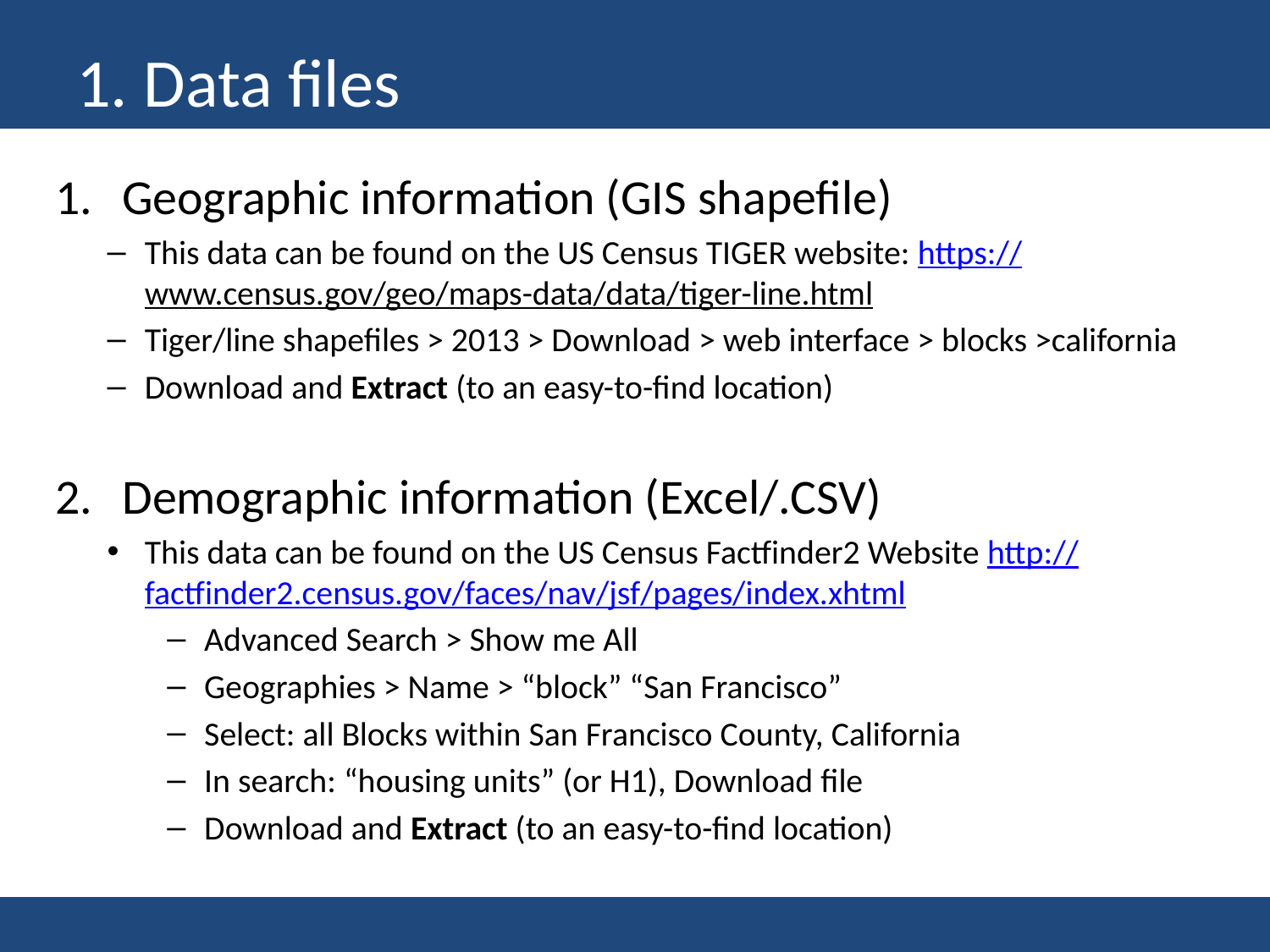

# 1. Data files
Geographic information (GIS shapefile)
This data can be found on the US Census TIGER website: https://www.census.gov/geo/maps-data/data/tiger-line.html
Tiger/line shapefiles > 2013 > Download > web interface > blocks >california
Download and Extract (to an easy-to-find location)

Demographic information (Excel/.CSV)
This data can be found on the US Census Factfinder2 Website http://factfinder2.census.gov/faces/nav/jsf/pages/index.xhtml
Advanced Search > Show me All
Geographies > Name > “block” “San Francisco”
Select: all Blocks within San Francisco County, California
In search: “housing units” (or H1), Download file
Download and Extract (to an easy-to-find location)